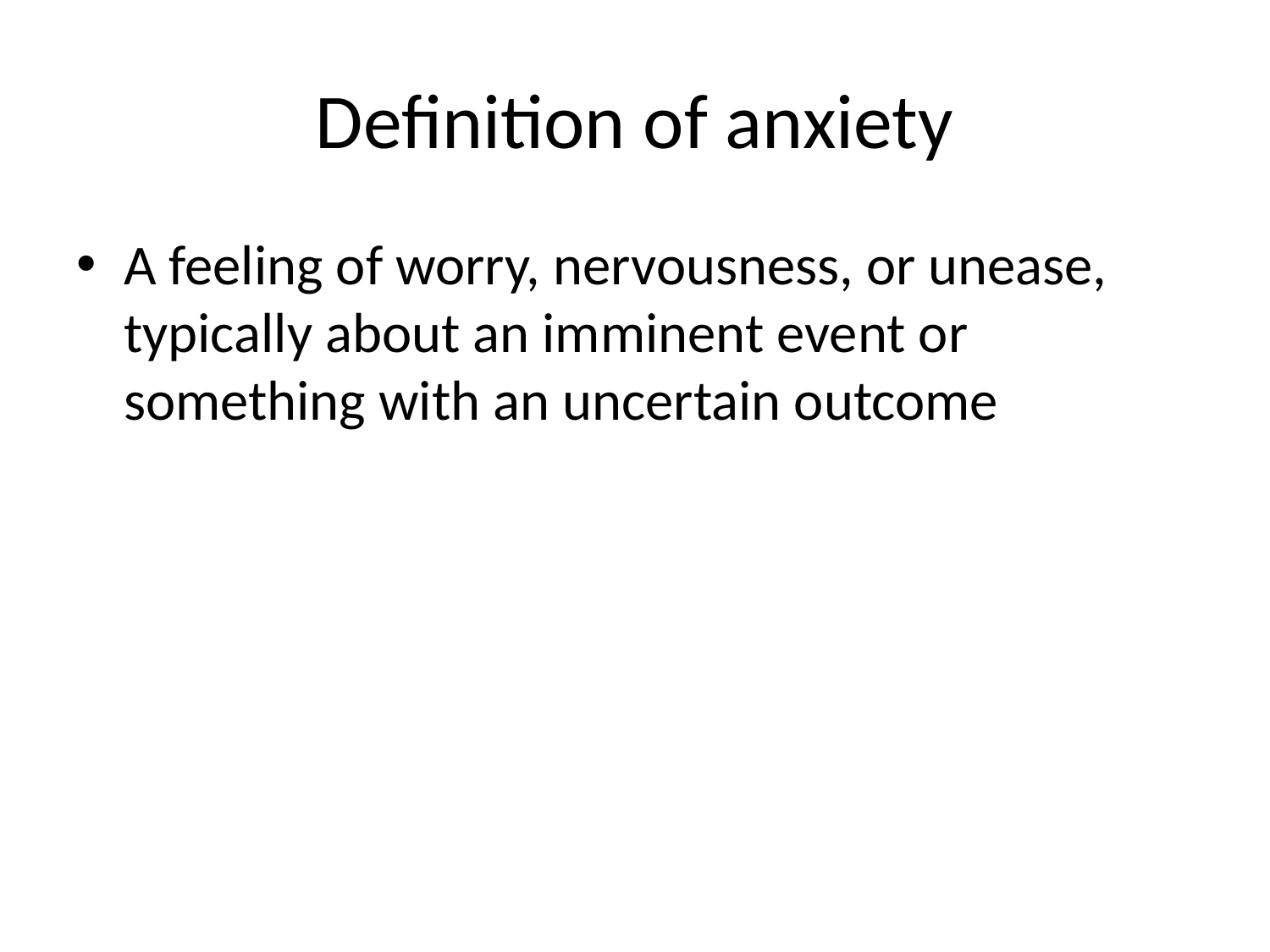

# Definition of anxiety
A feeling of worry, nervousness, or unease, typically about an imminent event or something with an uncertain outcome